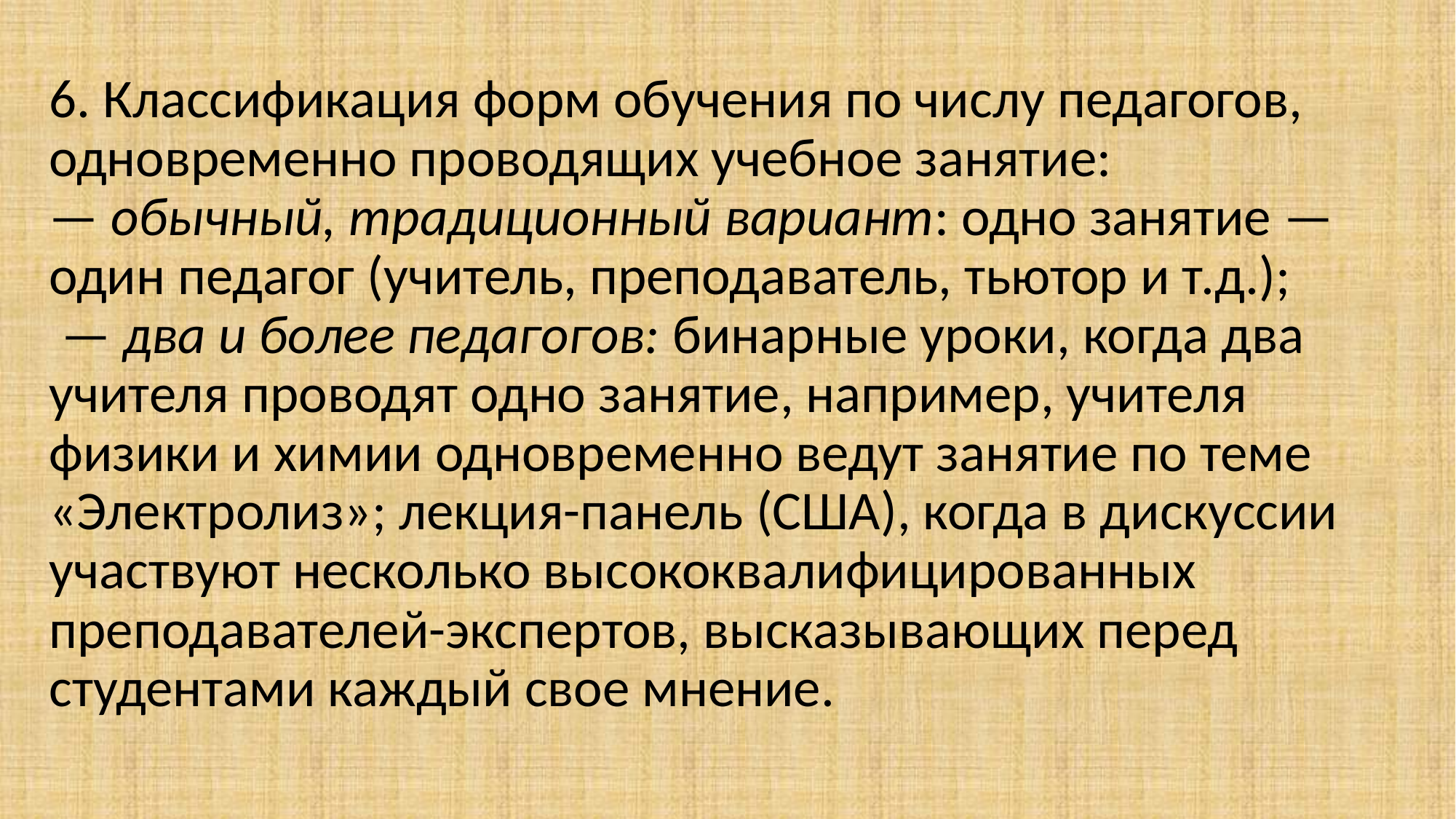

# 6. Классификация форм обучения по числу педагогов, одновременно проводящих учебное занятие: — обычный, традиционный вариант: одно занятие — один педагог (учитель, преподаватель, тьютор и т.д.); — два и более педагогов: бинарные уроки, когда два учителя проводят одно занятие, например, учителя физики и химии одновременно ведут занятие по теме «Электролиз»; лекция-панель (США), когда в дискуссии участвуют несколько высококвалифицированных преподавателей-экспертов, высказывающих перед студентами каждый свое мнение.